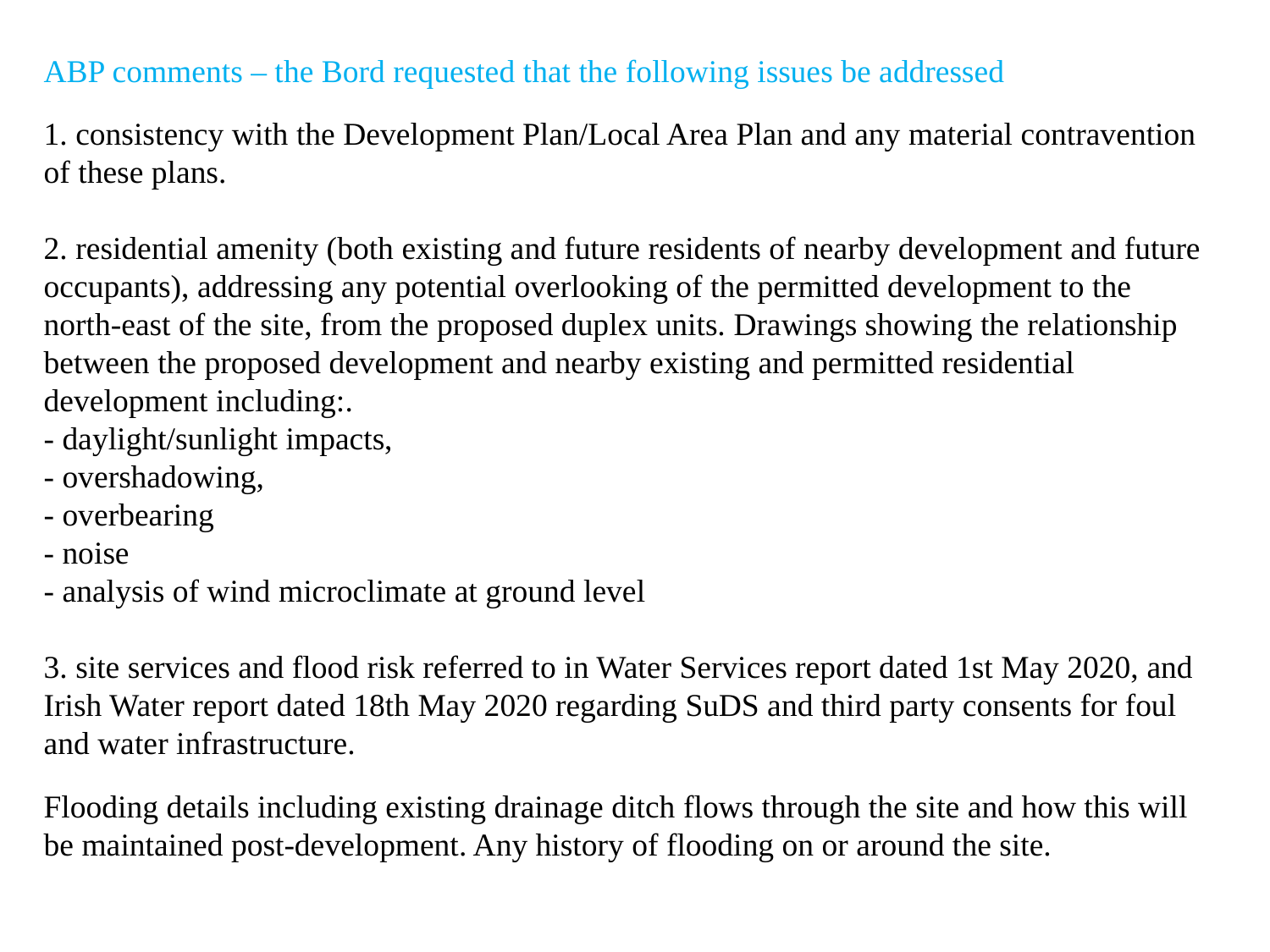

ABP comments – the Bord requested that the following issues be addressed

1. consistency with the Development Plan/Local Area Plan and any material contravention of these plans.

2. residential amenity (both existing and future residents of nearby development and future occupants), addressing any potential overlooking of the permitted development to the north-east of the site, from the proposed duplex units. Drawings showing the relationship between the proposed development and nearby existing and permitted residential development including:.
- daylight/sunlight impacts,
- overshadowing,
- overbearing
- noise
- analysis of wind microclimate at ground level

3. site services and flood risk referred to in Water Services report dated 1st May 2020, and Irish Water report dated 18th May 2020 regarding SuDS and third party consents for foul and water infrastructure.

Flooding details including existing drainage ditch flows through the site and how this will be maintained post-development. Any history of flooding on or around the site.